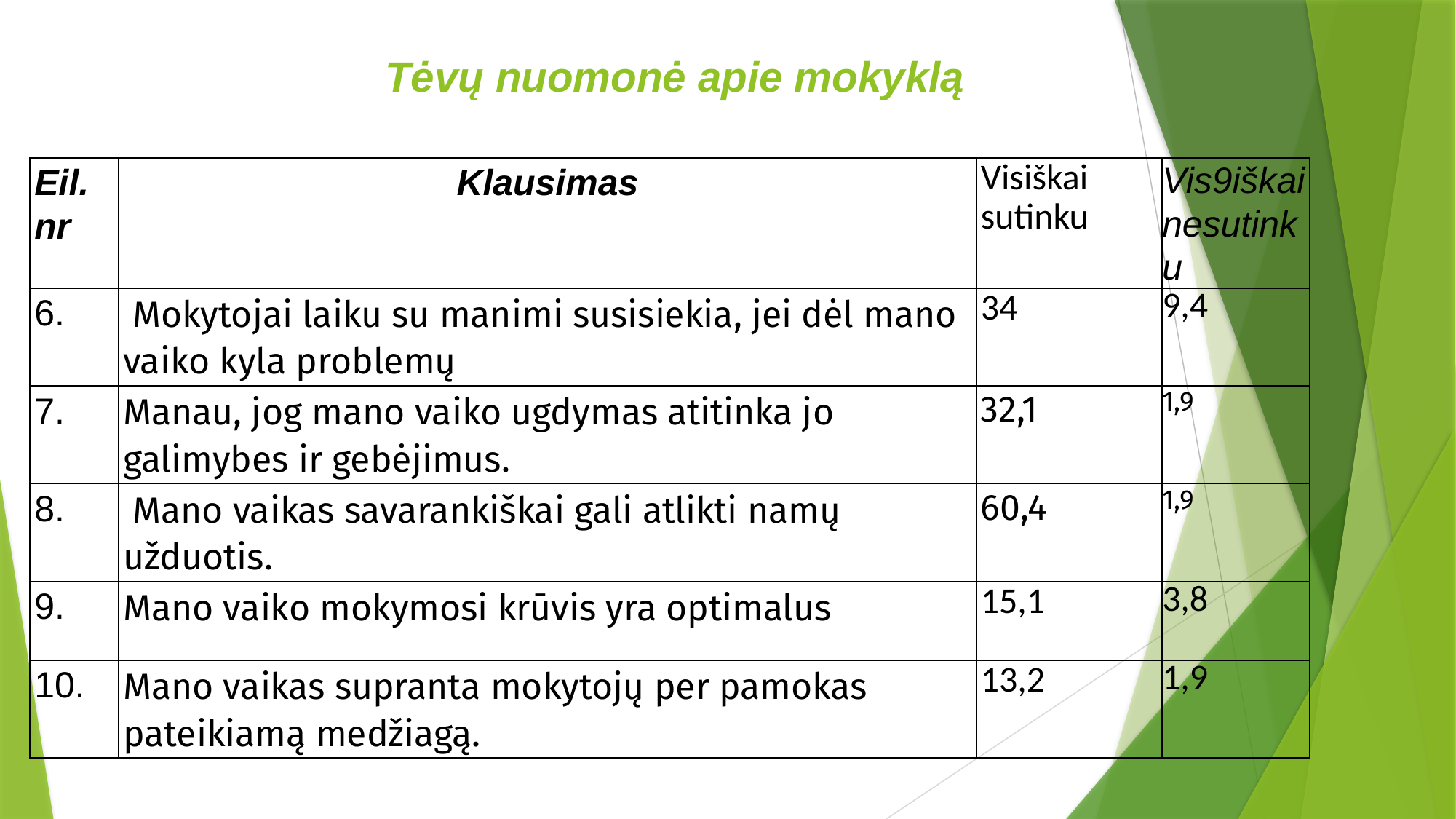

# Tėvų nuomonė apie mokyklą
| Eil. nr | Klausimas | Visiškai sutinku | Vis9iškai nesutinku |
| --- | --- | --- | --- |
| 6. | Mokytojai laiku su manimi susisiekia, jei dėl mano vaiko kyla problemų | 34 | 9,4 |
| 7. | Manau, jog mano vaiko ugdymas atitinka jo galimybes ir gebėjimus. | 32,1 | 1,9 |
| 8. | Mano vaikas savarankiškai gali atlikti namų užduotis. | 60,4 | 1,9 |
| 9. | Mano vaiko mokymosi krūvis yra optimalus | 15,1 | 3,8 |
| 10. | Mano vaikas supranta mokytojų per pamokas pateikiamą medžiagą. | 13,2 | 1,9 |

| Eil. nr | Klausimas | Vidurkis 2017 | Vidurkis 2018 |
| --- | --- | --- | --- |
| 1. | Mokytojai man padeda pažinti mano gabumus ir polinkius | 2,7 | 2,8 |
| 2. | Mokykloje esame skatinami bendradarbiauti, padėti vieni kitiems | 3,0 | 3,0 |
| 3. | Man yra svarbu mokytis | 3,4 | 3,4 |
| 4. | Mokykloje aš sužinau aiškią informaciją apie tolimesnio mokymosi ir karjeros galimybes | 2,8 | 2,7 |
| 5. | Į mokyklą einu su džiaugsmu | 2,7 | 2,3 |
| 6. | Per paskutinius du mėnesius aš iš kitų mokinių nesijuokiau, nesišaipiau | 3,1 | 2,9 |
| 7. | Per paskutinius du mėnesius iš manęs mokykloje niekas nesijuokė, nesišaipė | 3,0 | 3,1 |